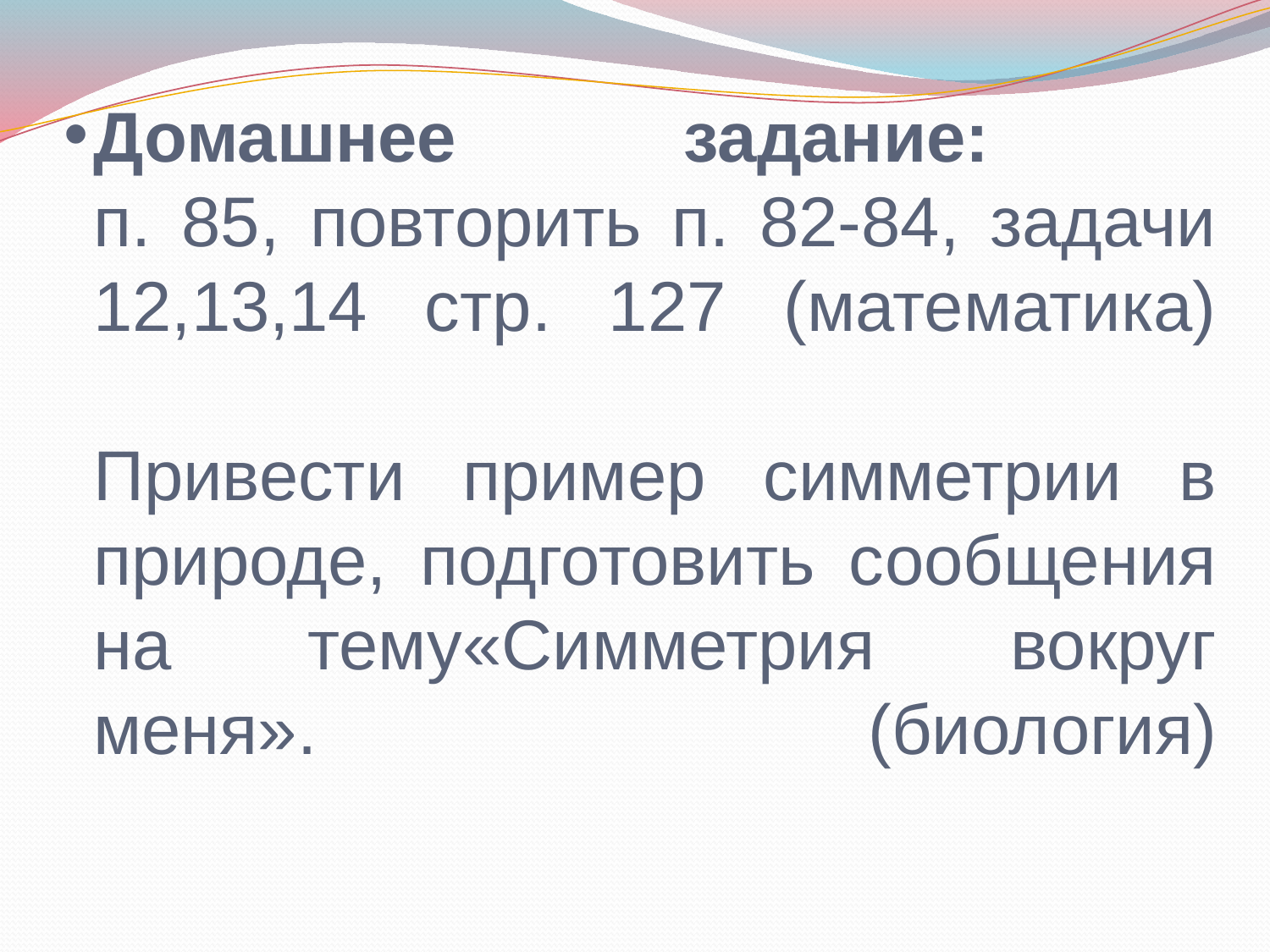

# Домашнее задание: п. 85, повторить п. 82-84, задачи 12,13,14 стр. 127 (математика) Привести пример симметрии в природе, подготовить сообщения на тему«Симметрия вокруг меня». (биология)